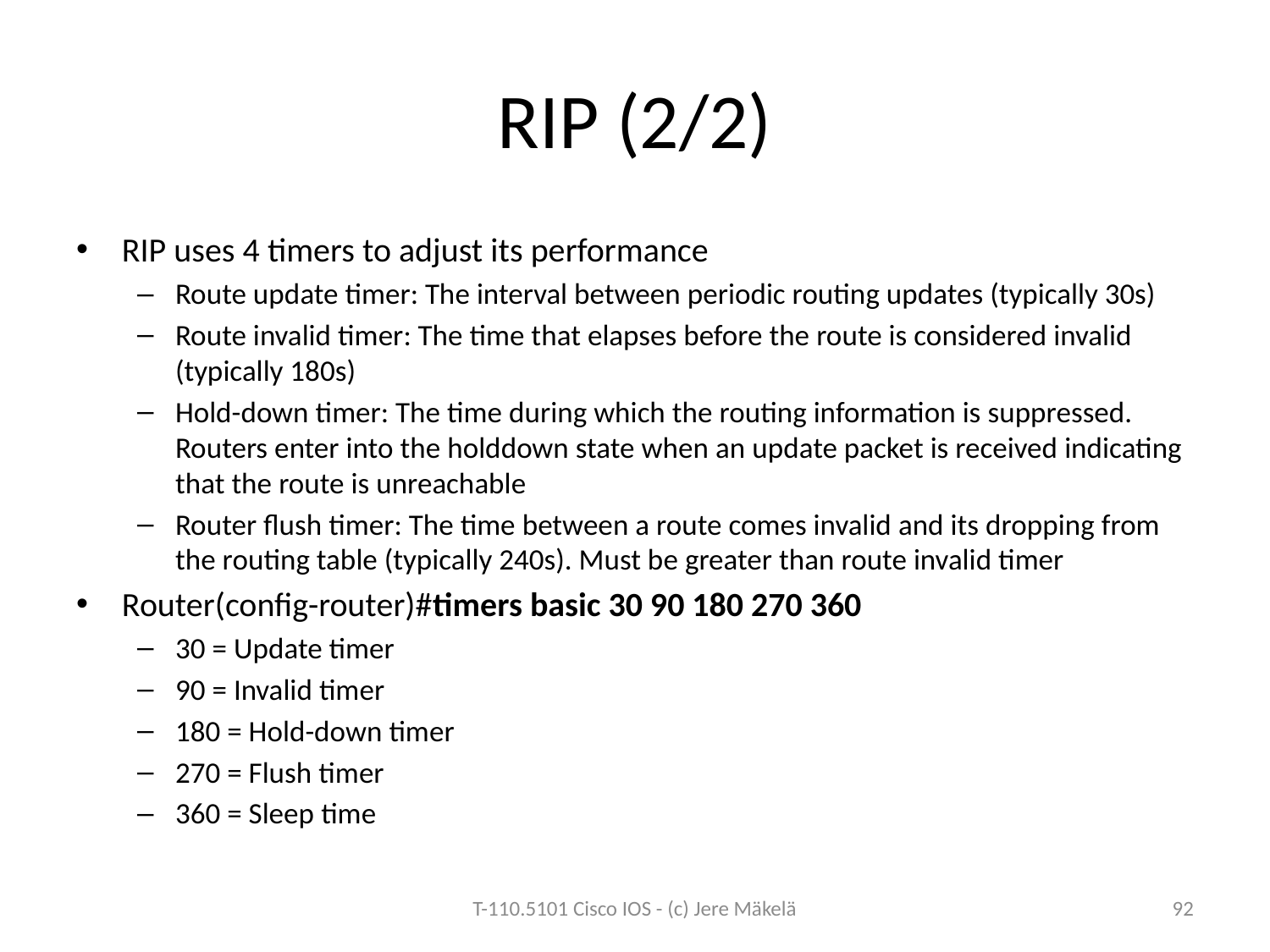

# RIP (2/2)
RIP uses 4 timers to adjust its performance
Route update timer: The interval between periodic routing updates (typically 30s)
Route invalid timer: The time that elapses before the route is considered invalid (typically 180s)
Hold-down timer: The time during which the routing information is suppressed. Routers enter into the holddown state when an update packet is received indicating that the route is unreachable
Router flush timer: The time between a route comes invalid and its dropping from the routing table (typically 240s). Must be greater than route invalid timer
Router(config-router)#timers basic 30 90 180 270 360
30 = Update timer
90 = Invalid timer
180 = Hold-down timer
270 = Flush timer
360 = Sleep time

T-110.5101 Cisco IOS - (c) Jere Mäkelä
92